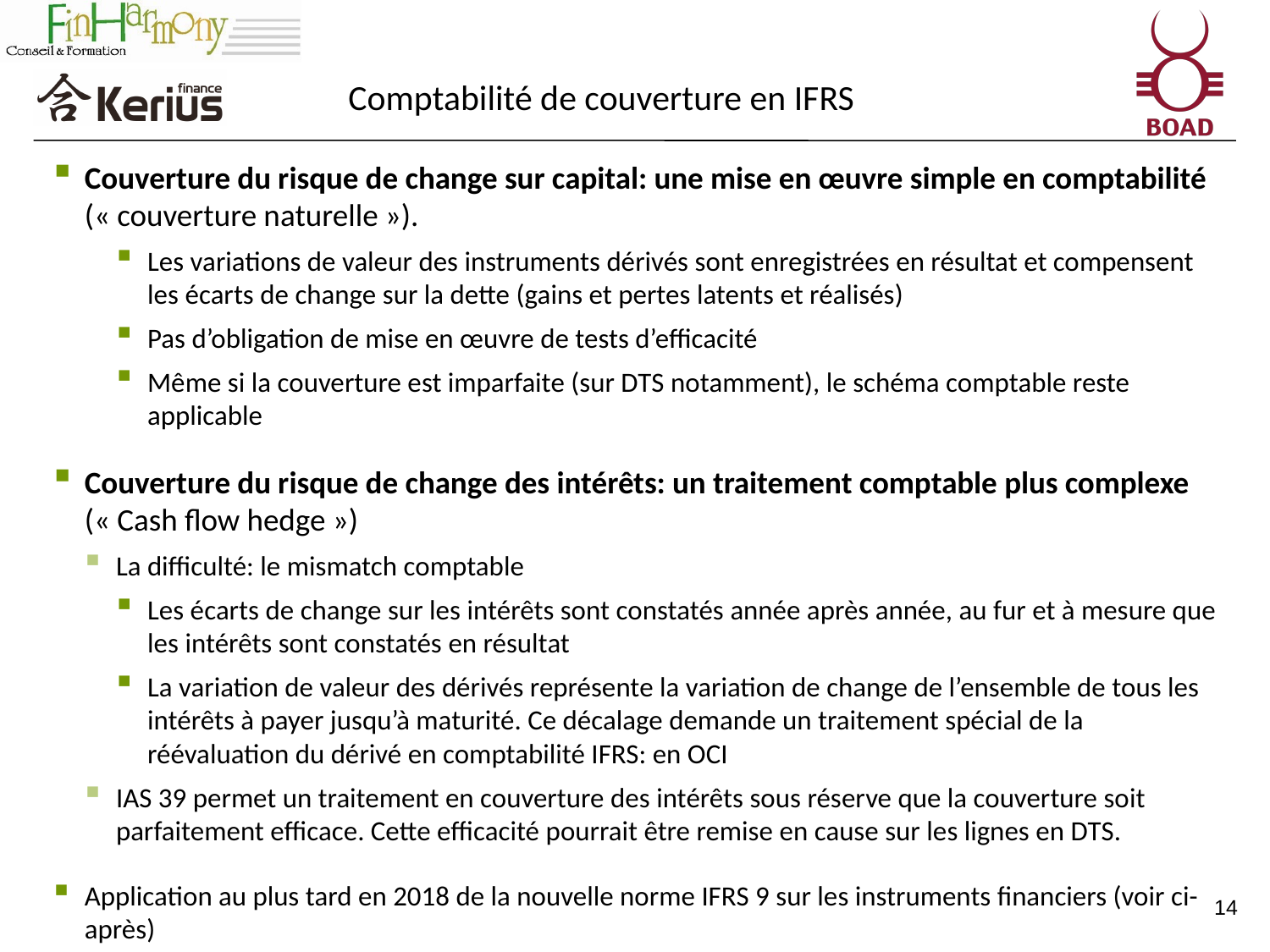

Comptabilité de couverture en IFRS
Couverture du risque de change sur capital: une mise en œuvre simple en comptabilité  (« couverture naturelle »).
Les variations de valeur des instruments dérivés sont enregistrées en résultat et compensent les écarts de change sur la dette (gains et pertes latents et réalisés)
Pas d’obligation de mise en œuvre de tests d’efficacité
Même si la couverture est imparfaite (sur DTS notamment), le schéma comptable reste applicable
Couverture du risque de change des intérêts: un traitement comptable plus complexe (« Cash flow hedge »)
La difficulté: le mismatch comptable
Les écarts de change sur les intérêts sont constatés année après année, au fur et à mesure que les intérêts sont constatés en résultat
La variation de valeur des dérivés représente la variation de change de l’ensemble de tous les intérêts à payer jusqu’à maturité. Ce décalage demande un traitement spécial de la réévaluation du dérivé en comptabilité IFRS: en OCI
IAS 39 permet un traitement en couverture des intérêts sous réserve que la couverture soit parfaitement efficace. Cette efficacité pourrait être remise en cause sur les lignes en DTS.
Application au plus tard en 2018 de la nouvelle norme IFRS 9 sur les instruments financiers (voir ci-après)